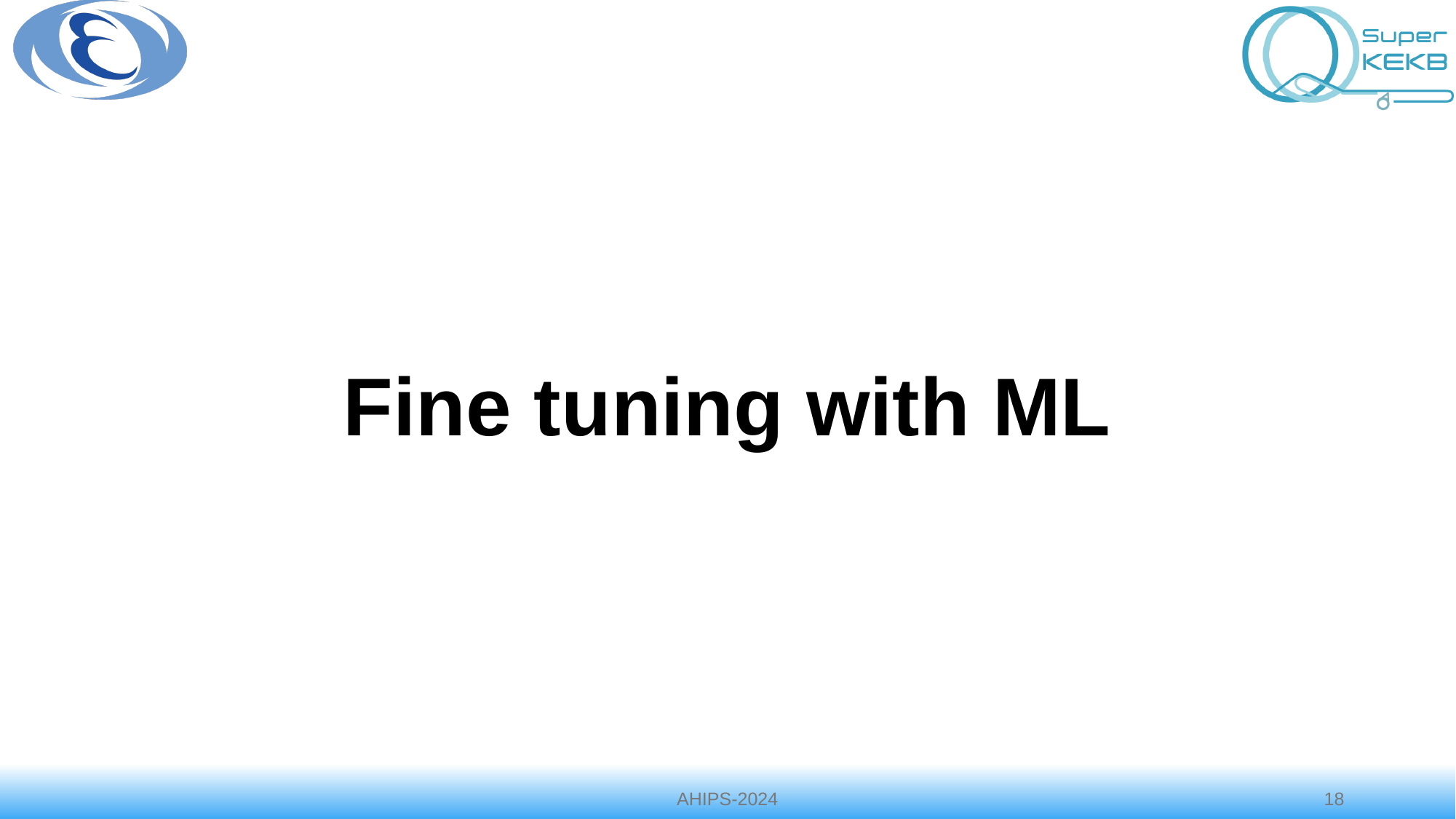

# Fine tuning with ML
AHIPS-2024
18